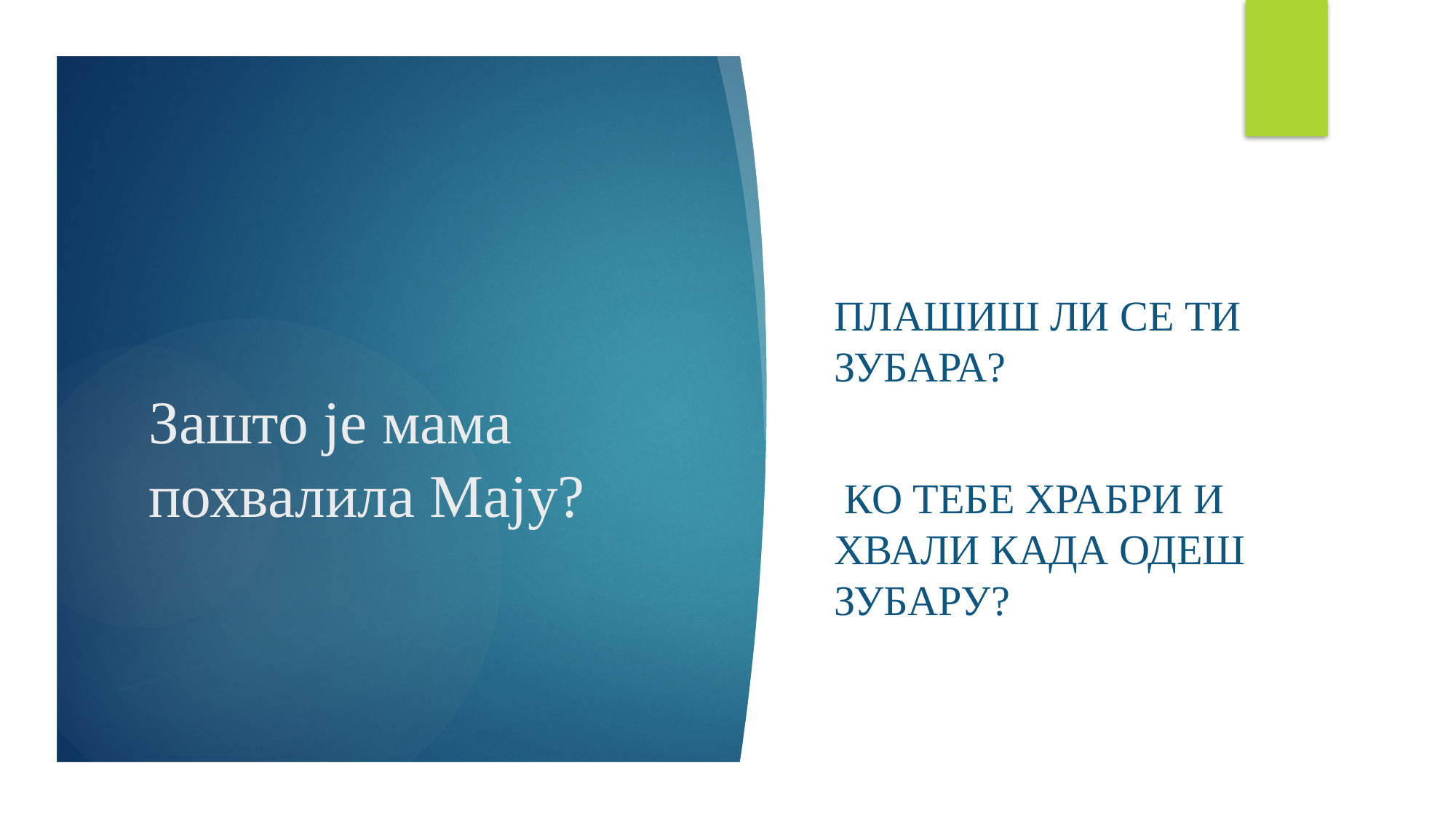

Плашиш ли се ти зубара?

 Ко тебе храбри и хвали када одеш зубару?
# Зашто је мама похвалила Мају?